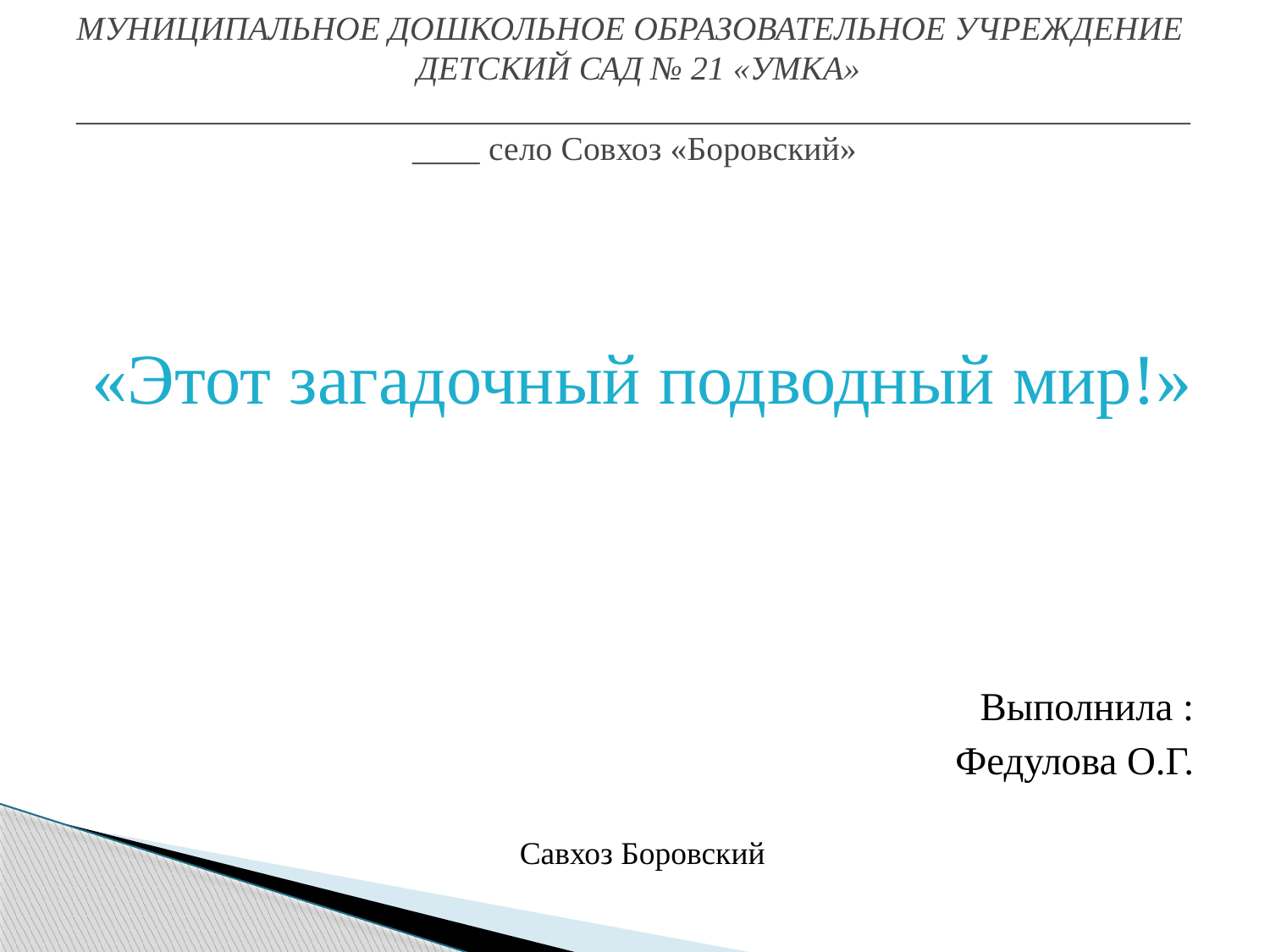

# МУНИЦИПАЛЬНОЕ ДОШКОЛЬНОЕ ОБРАЗОВАТЕЛЬНОЕ УЧРЕЖДЕНИЕ        ДЕТСКИЙ САД № 21 «УМКА»      ______________________________________________________________________ село Совхоз «Боровский»
«Этот загадочный подводный мир!»

Выполнила :
Федулова О.Г.

Савхоз Боровский